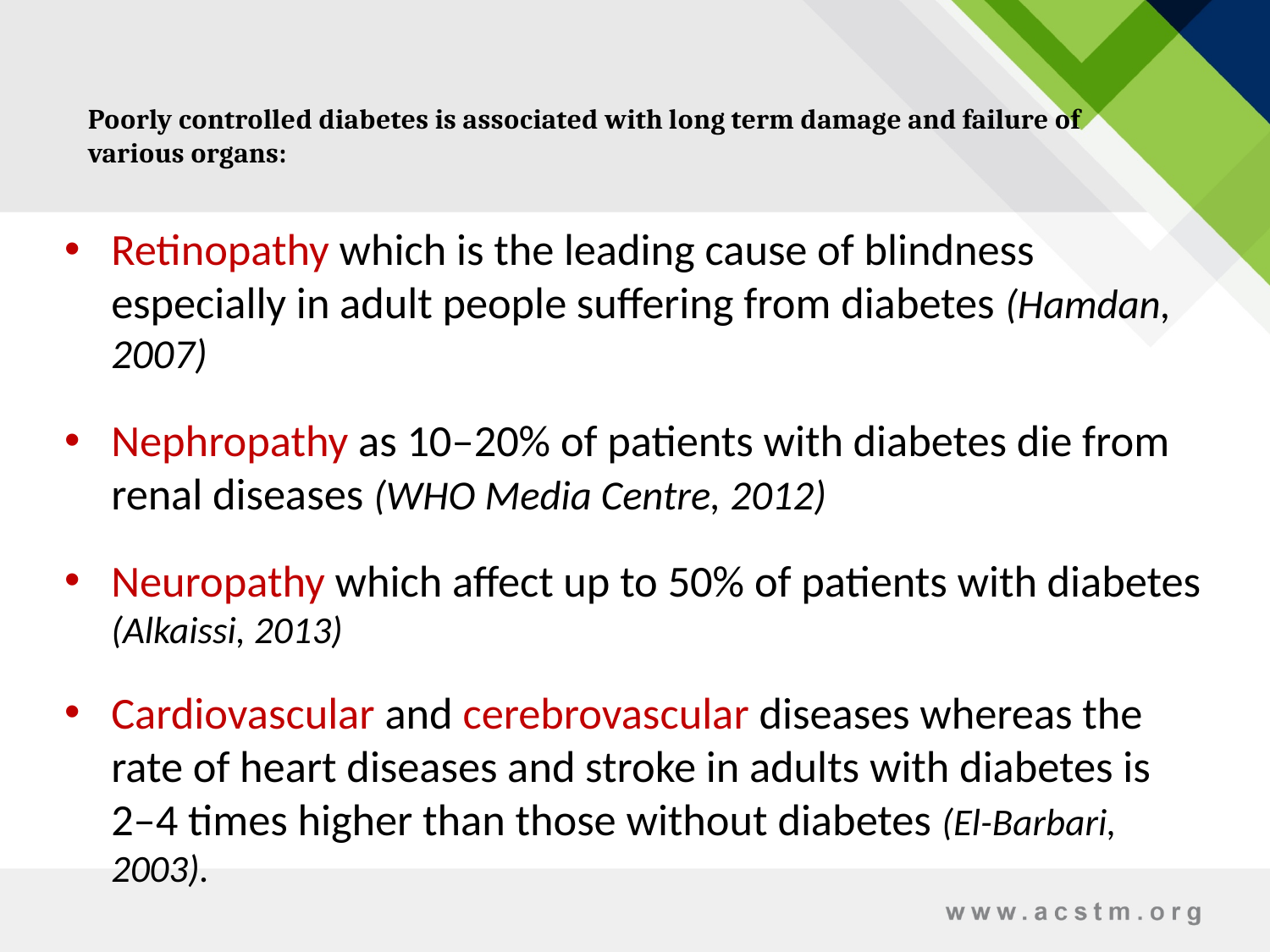

# Poorly controlled diabetes is associated with long term damage and failure of various organs:
Retinopathy which is the leading cause of blindness especially in adult people suffering from diabetes (Hamdan, 2007)

Nephropathy as 10–20% of patients with diabetes die from renal diseases (WHO Media Centre, 2012)

Neuropathy which affect up to 50% of patients with diabetes (Alkaissi, 2013)

Cardiovascular and cerebrovascular diseases whereas the rate of heart diseases and stroke in adults with diabetes is 2–4 times higher than those without diabetes (El-Barbari, 2003).